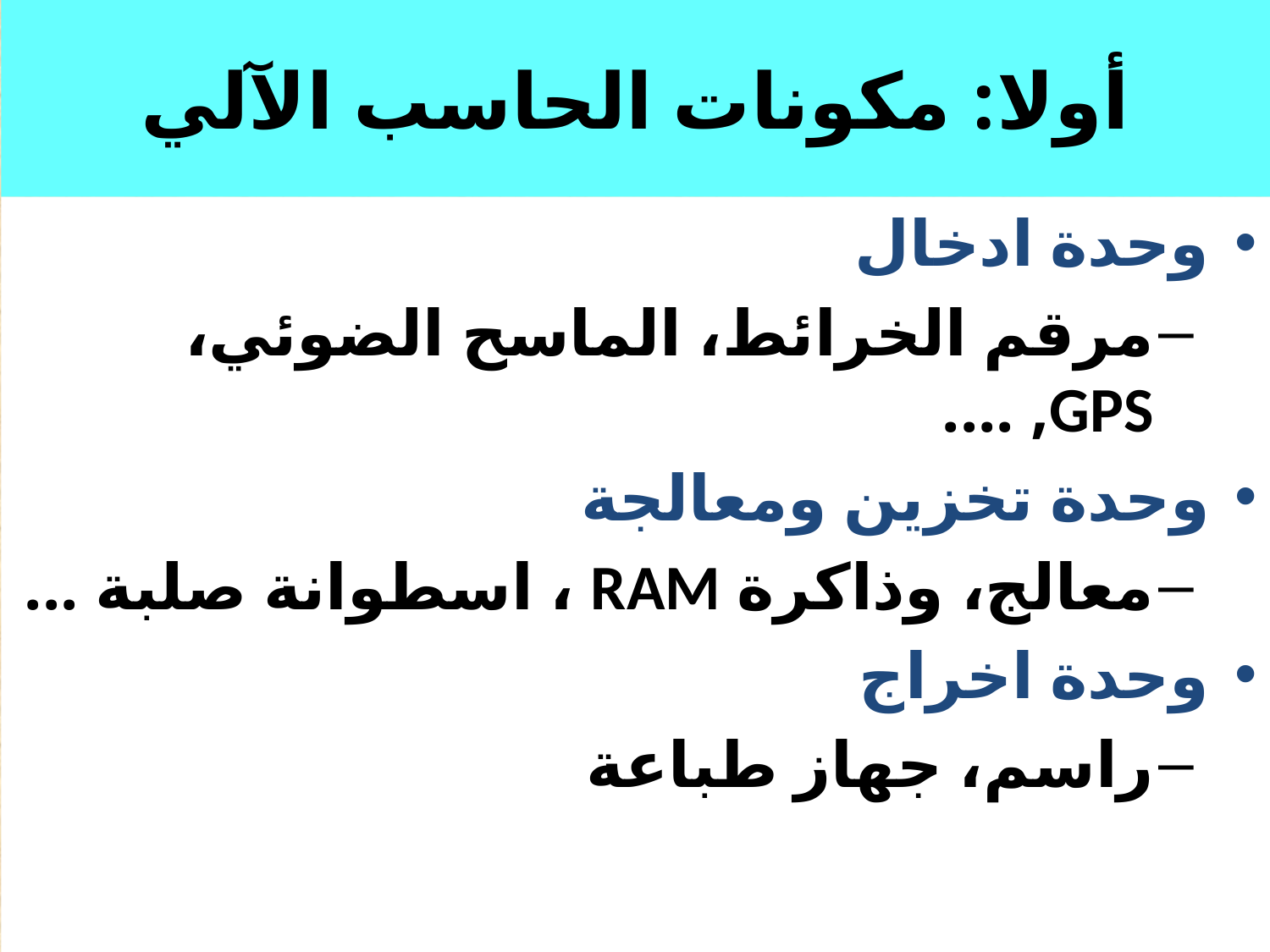

# أولا: مكونات الحاسب الآلي
وحدة ادخال
مرقم الخرائط، الماسح الضوئي، GPS, ....
وحدة تخزين ومعالجة
معالج، وذاكرة RAM ، اسطوانة صلبة ...
وحدة اخراج
راسم، جهاز طباعة
3